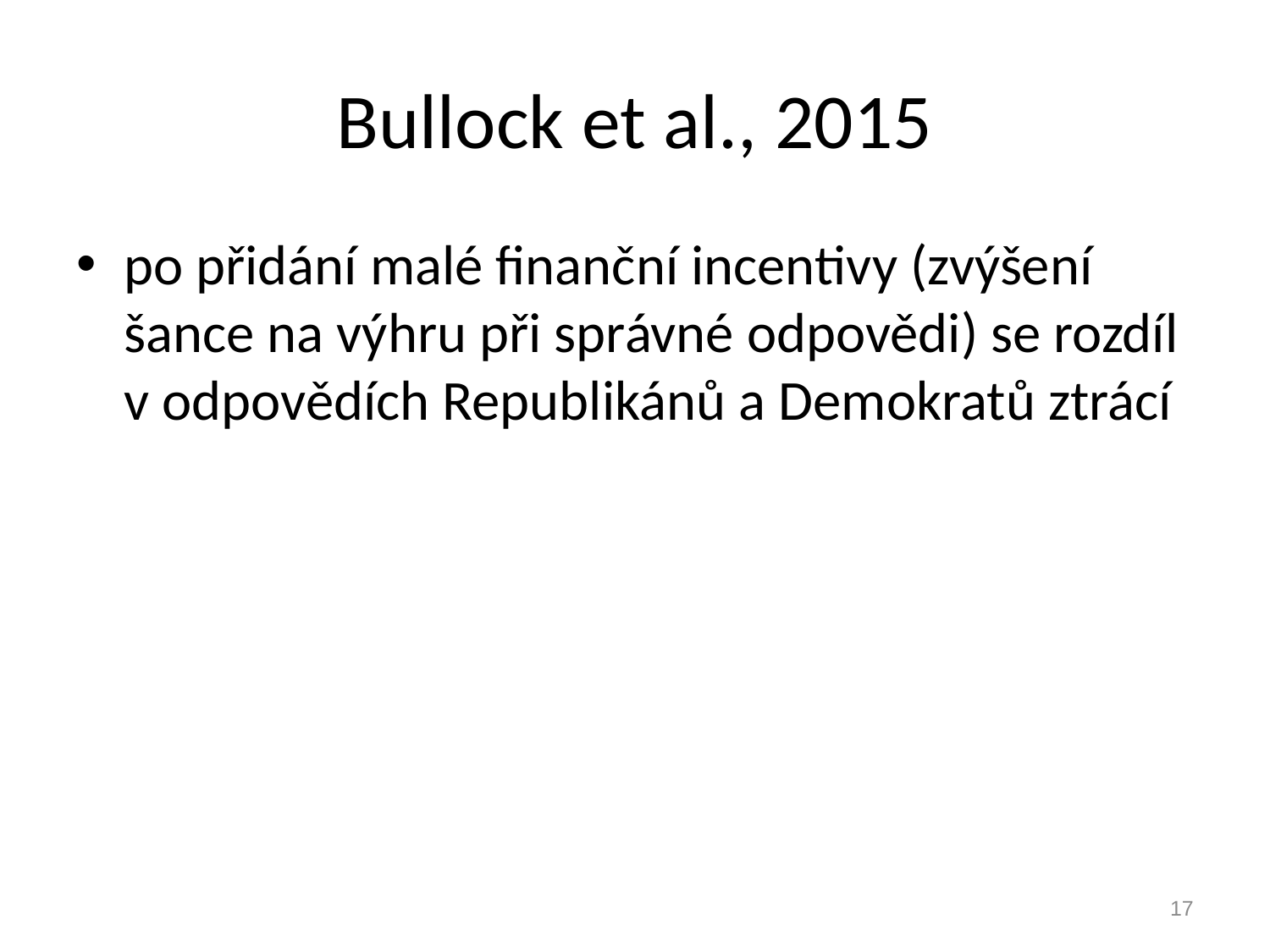

# Bullock et al., 2015
po přidání malé finanční incentivy (zvýšení šance na výhru při správné odpovědi) se rozdíl v odpovědích Republikánů a Demokratů ztrácí
17